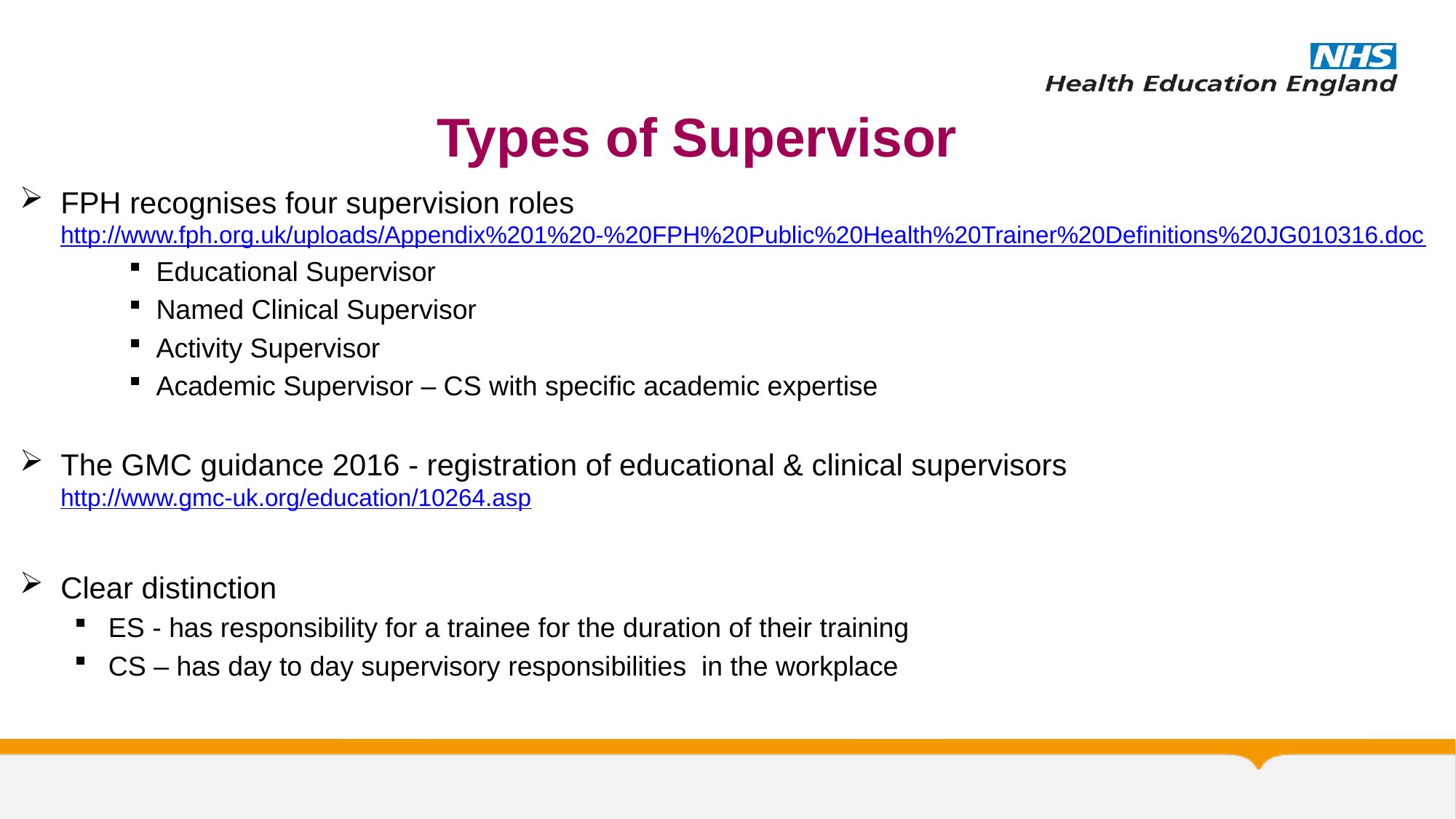

# Types of Supervisor
FPH recognises four supervision roles
http://www.fph.org.uk/uploads/Appendix%201%20-%20FPH%20Public%20Health%20Trainer%20Definitions%20JG010316.doc
Educational Supervisor
Named Clinical Supervisor
Activity Supervisor
Academic Supervisor – CS with specific academic expertise

The GMC guidance 2016 - registration of educational & clinical supervisors
http://www.gmc-uk.org/education/10264.asp

Clear distinction
ES - has responsibility for a trainee for the duration of their training
CS – has day to day supervisory responsibilities  in the workplace